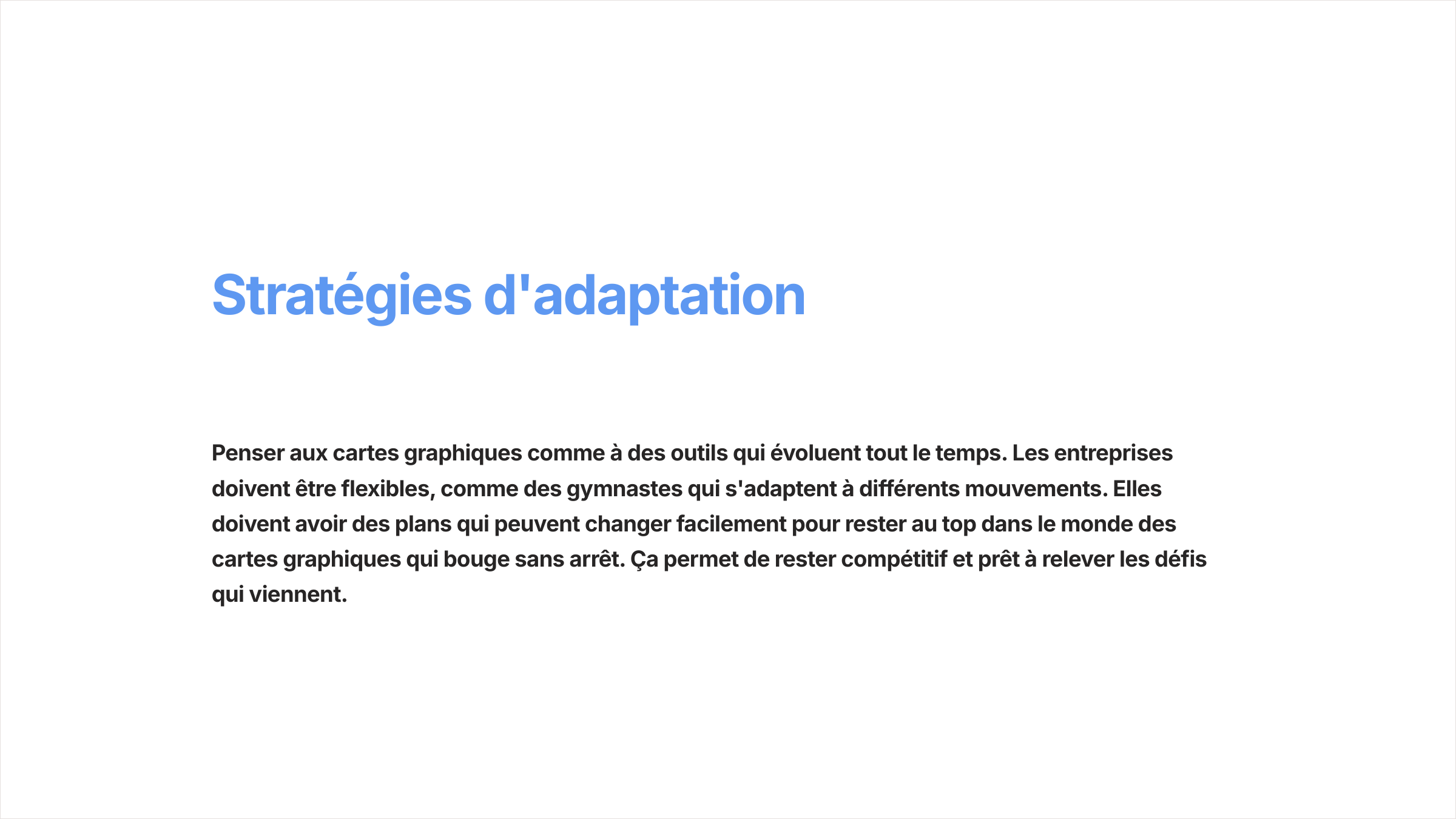

Stratégies d'adaptation

Penser aux cartes graphiques comme à des outils qui évoluent tout le temps. Les entreprises doivent être flexibles, comme des gymnastes qui s'adaptent à différents mouvements. Elles doivent avoir des plans qui peuvent changer facilement pour rester au top dans le monde des cartes graphiques qui bouge sans arrêt. Ça permet de rester compétitif et prêt à relever les défis qui viennent.